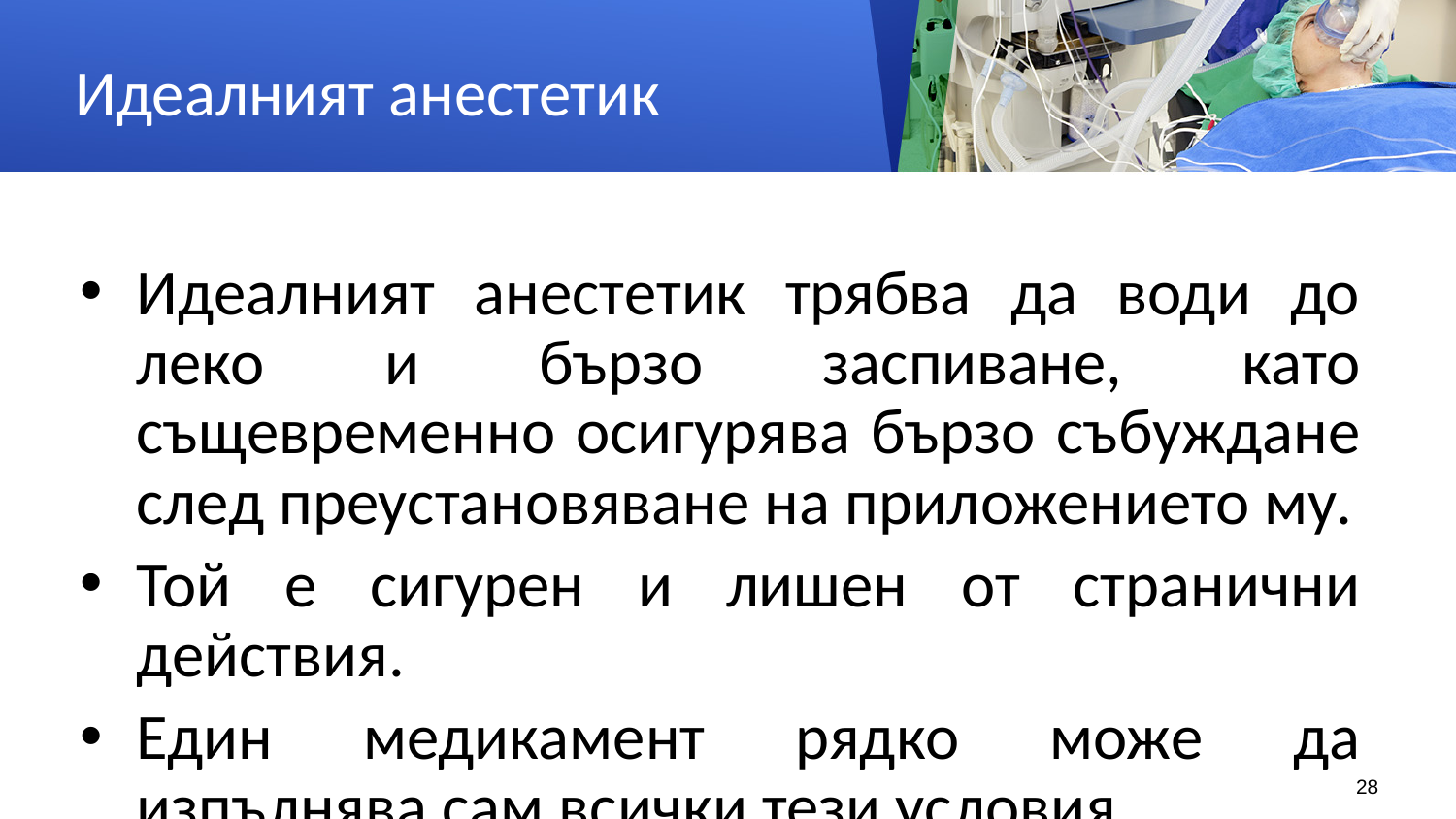

# Идеалният анестетик
Идеалният анестетик трябва да води до леко и бързо заспиване, като същевременно осигурява бързо събуждане след преустановяване на приложението му.
Той е сигурен и лишен от странични действия.
Един медикамент рядко може да изпълнява сам всички тези условия.
28